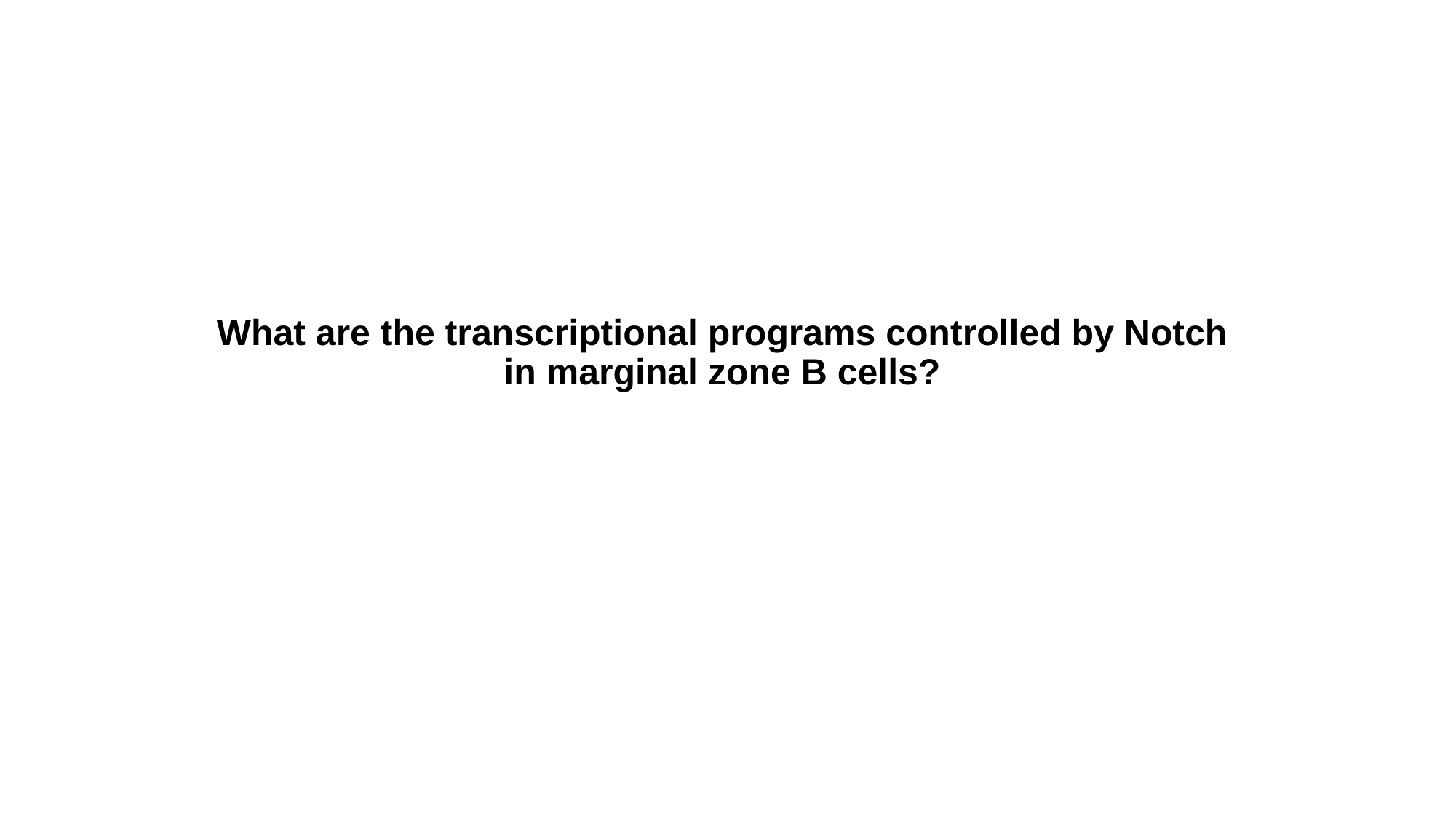

What are the transcriptional programs controlled by Notch in marginal zone B cells?